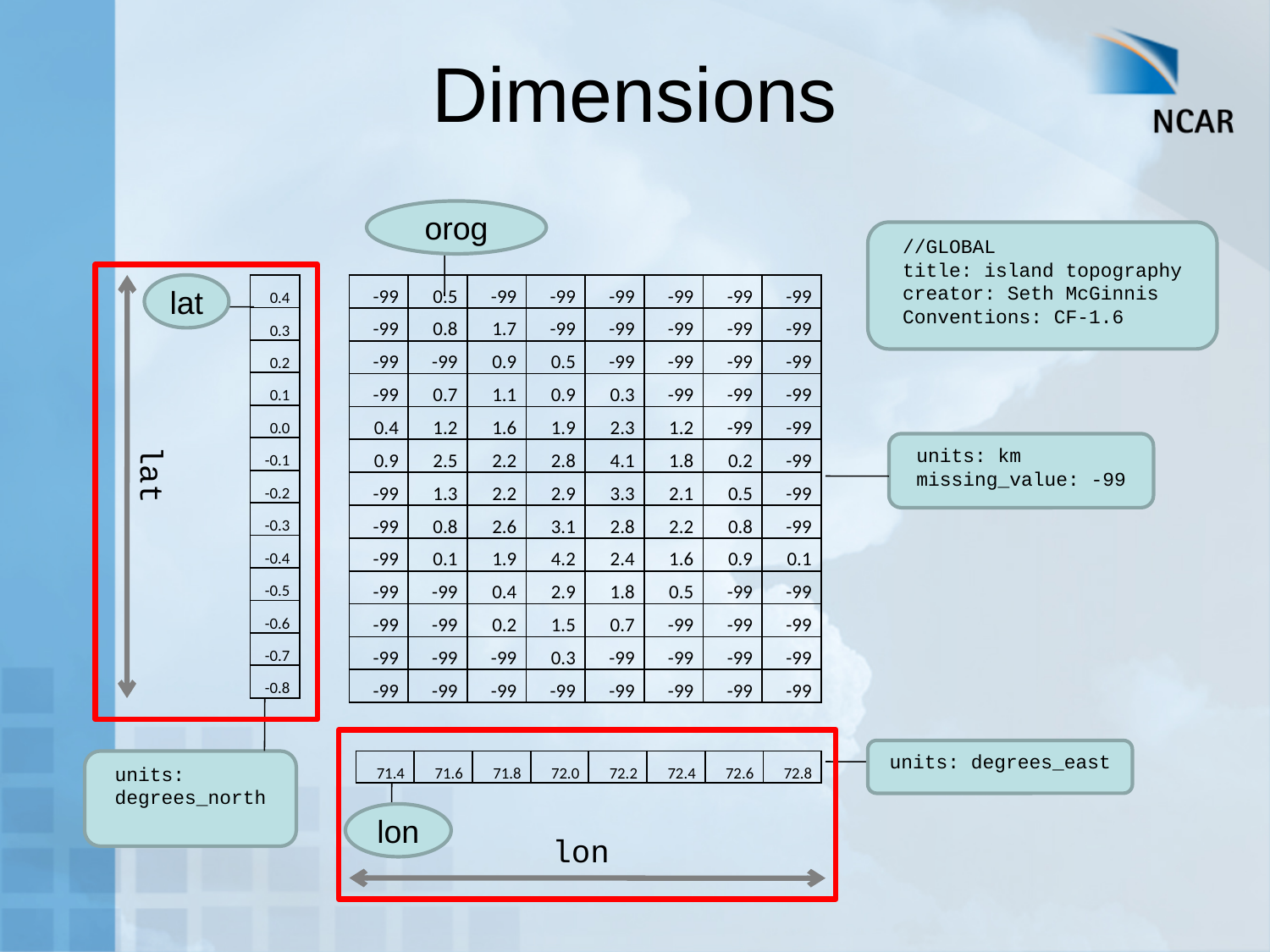

Dimensions
orog
//GLOBAL
title: island topography
creator: Seth McGinnis
Conventions: CF-1.6

| -99 | 0.5 | -99 | -99 | -99 | -99 | -99 | -99 |
| --- | --- | --- | --- | --- | --- | --- | --- |
| -99 | 0.8 | 1.7 | -99 | -99 | -99 | -99 | -99 |
| -99 | -99 | 0.9 | 0.5 | -99 | -99 | -99 | -99 |
| -99 | 0.7 | 1.1 | 0.9 | 0.3 | -99 | -99 | -99 |
| 0.4 | 1.2 | 1.6 | 1.9 | 2.3 | 1.2 | -99 | -99 |
| 0.9 | 2.5 | 2.2 | 2.8 | 4.1 | 1.8 | 0.2 | -99 |
| -99 | 1.3 | 2.2 | 2.9 | 3.3 | 2.1 | 0.5 | -99 |
| -99 | 0.8 | 2.6 | 3.1 | 2.8 | 2.2 | 0.8 | -99 |
| -99 | 0.1 | 1.9 | 4.2 | 2.4 | 1.6 | 0.9 | 0.1 |
| -99 | -99 | 0.4 | 2.9 | 1.8 | 0.5 | -99 | -99 |
| -99 | -99 | 0.2 | 1.5 | 0.7 | -99 | -99 | -99 |
| -99 | -99 | -99 | 0.3 | -99 | -99 | -99 | -99 |
| -99 | -99 | -99 | -99 | -99 | -99 | -99 | -99 |
lat
| 0.4 |
| --- |
| 0.3 |
| 0.2 |
| 0.1 |
| 0.0 |
| -0.1 |
| -0.2 |
| -0.3 |
| -0.4 |
| -0.5 |
| -0.6 |
| -0.7 |
| -0.8 |
units: km
missing_value: -99
lat

units: degrees_east
units: degrees_north
| 71.4 | 71.6 | 71.8 | 72.0 | 72.2 | 72.4 | 72.6 | 72.8 |
| --- | --- | --- | --- | --- | --- | --- | --- |
lon
lon